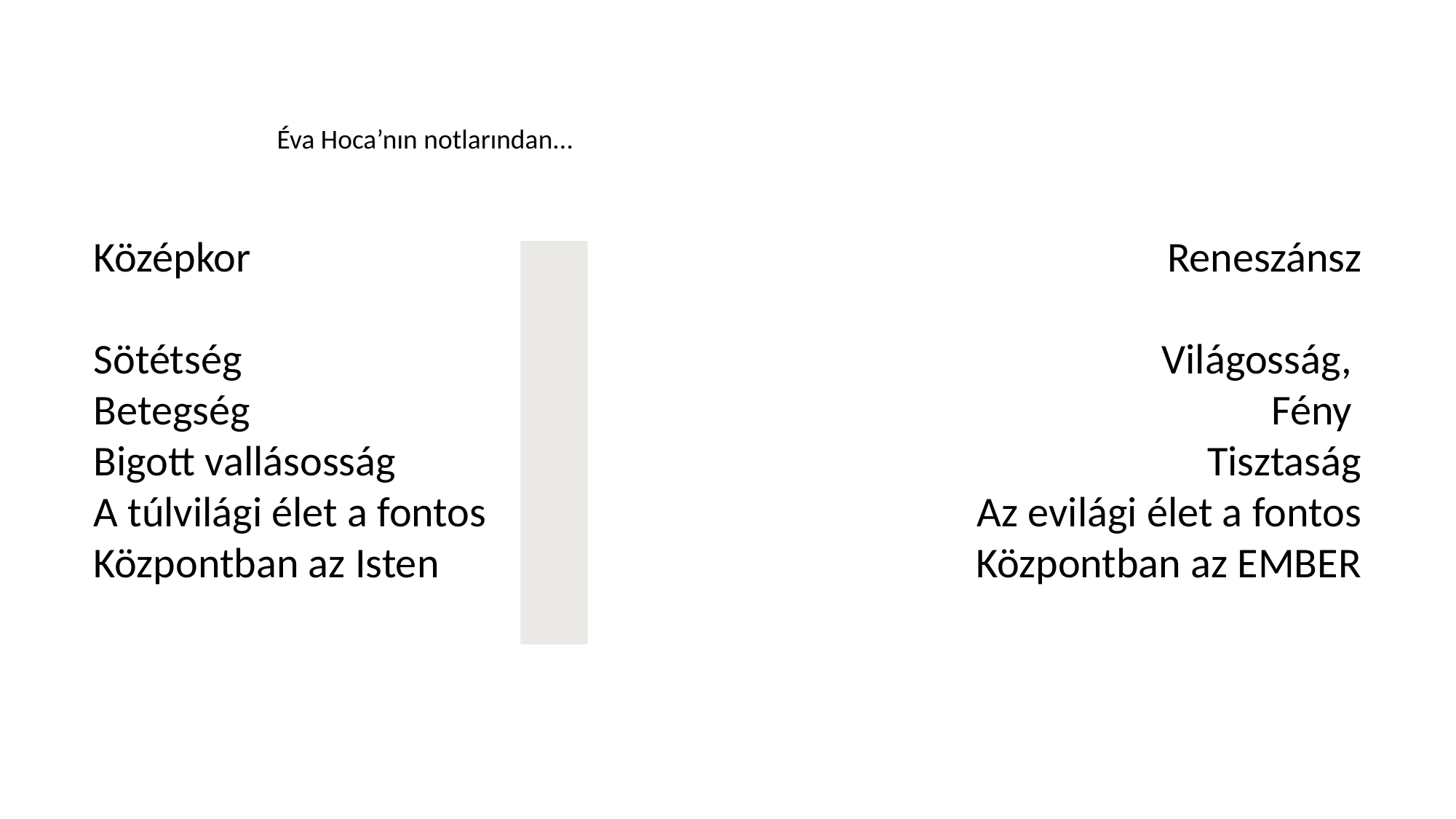

Éva Hoca’nın notlarından...
Reneszánsz

Világosság,
Fény
Tisztaság
Az evilági élet a fontos
Központban az EMBER
Középkor

Sötétség
Betegség
Bigott vallásosság
A túlvilági élet a fontos
Központban az Isten